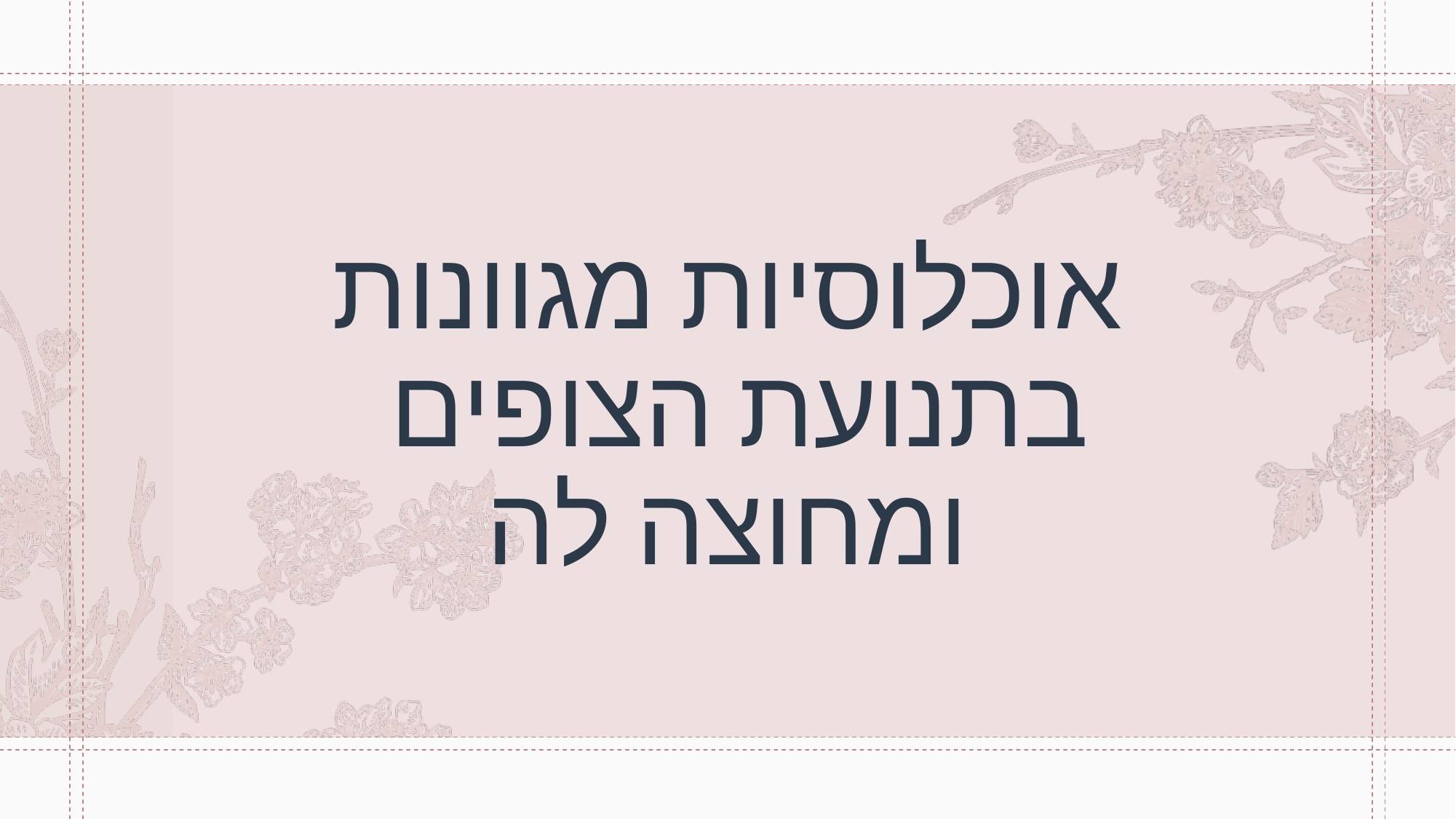

# אוכלוסיות מגוונות בתנועת הצופים ומחוצה לה